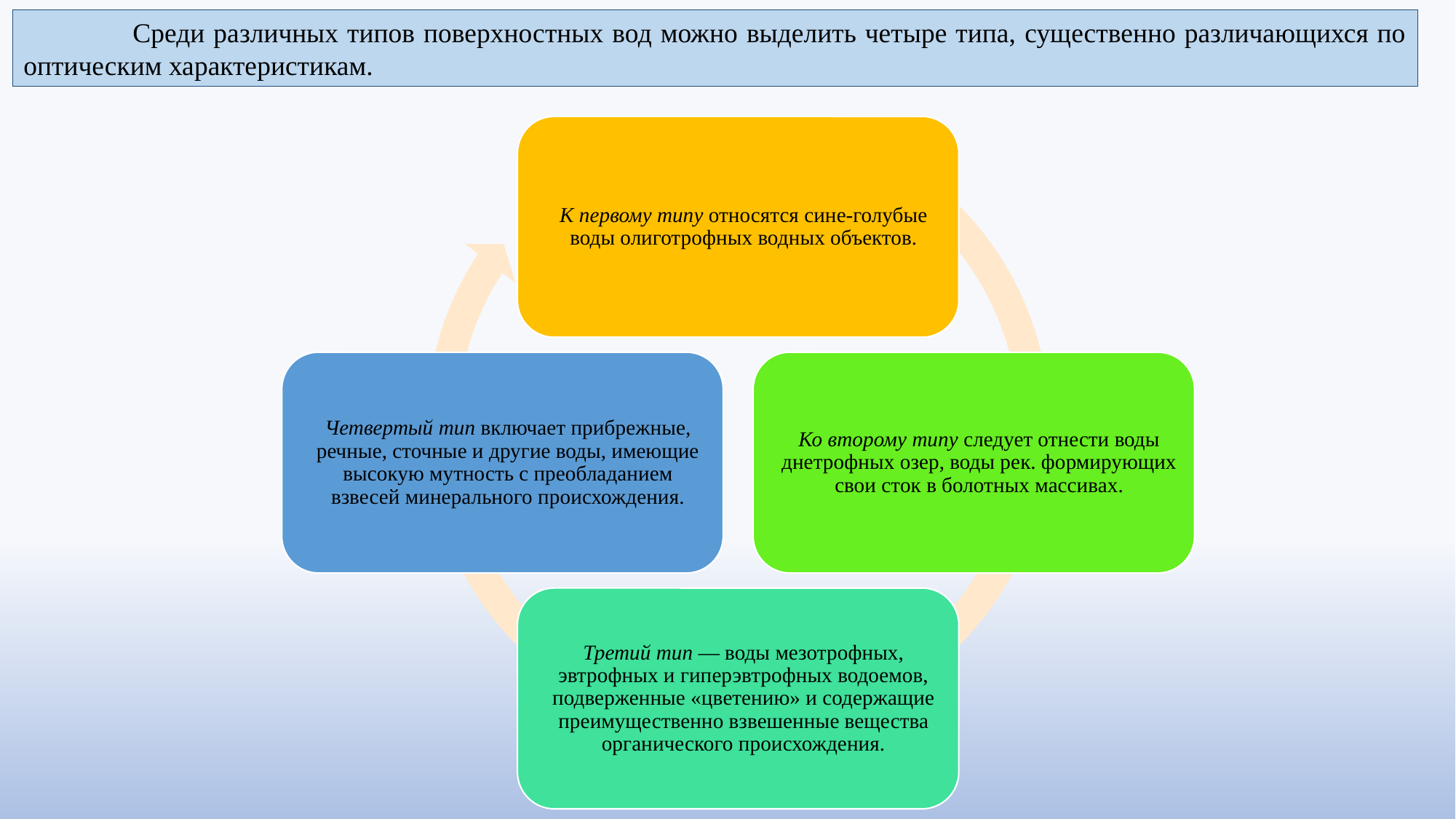

Среди различных типов поверхностных вод можно выделить четыре типа, существенно различающихся по оптическим характеристикам.
К первому типу относятся сине-голубые воды олиготрофных водных объектов.
Ко второму типу следует отнести воды днетрофных озер, воды рек. формирующих свои сток в болот­ных массивах.
Третий тип — воды мезотрофных, эвтрофных и гиперэвтрофных водоемов, подверженные «цветению» и содержащие преимущественно взвешенные веще­ства органического происхождения.
Четвертый тип включает прибрежные, речные, сточные и другие воды, имеющие высокую мутность с преобладанием взвесей минерального происхождения.